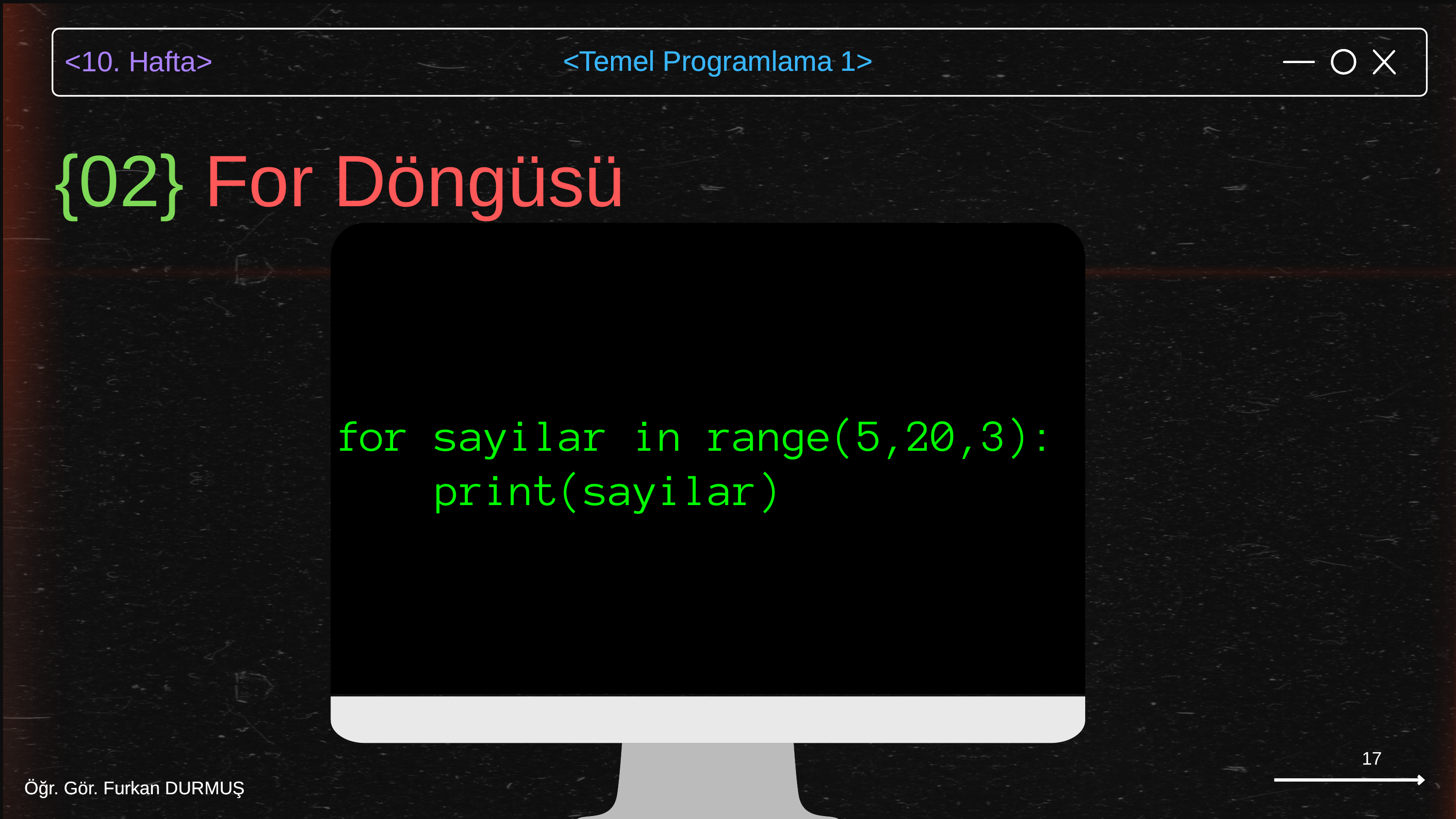

<Temel Programlama 1>

Öğr. Gör. Furkan DURMUŞ
{02} For Döngüsü

for sayilar in range(5,20,3):
    print(sayilar)
17